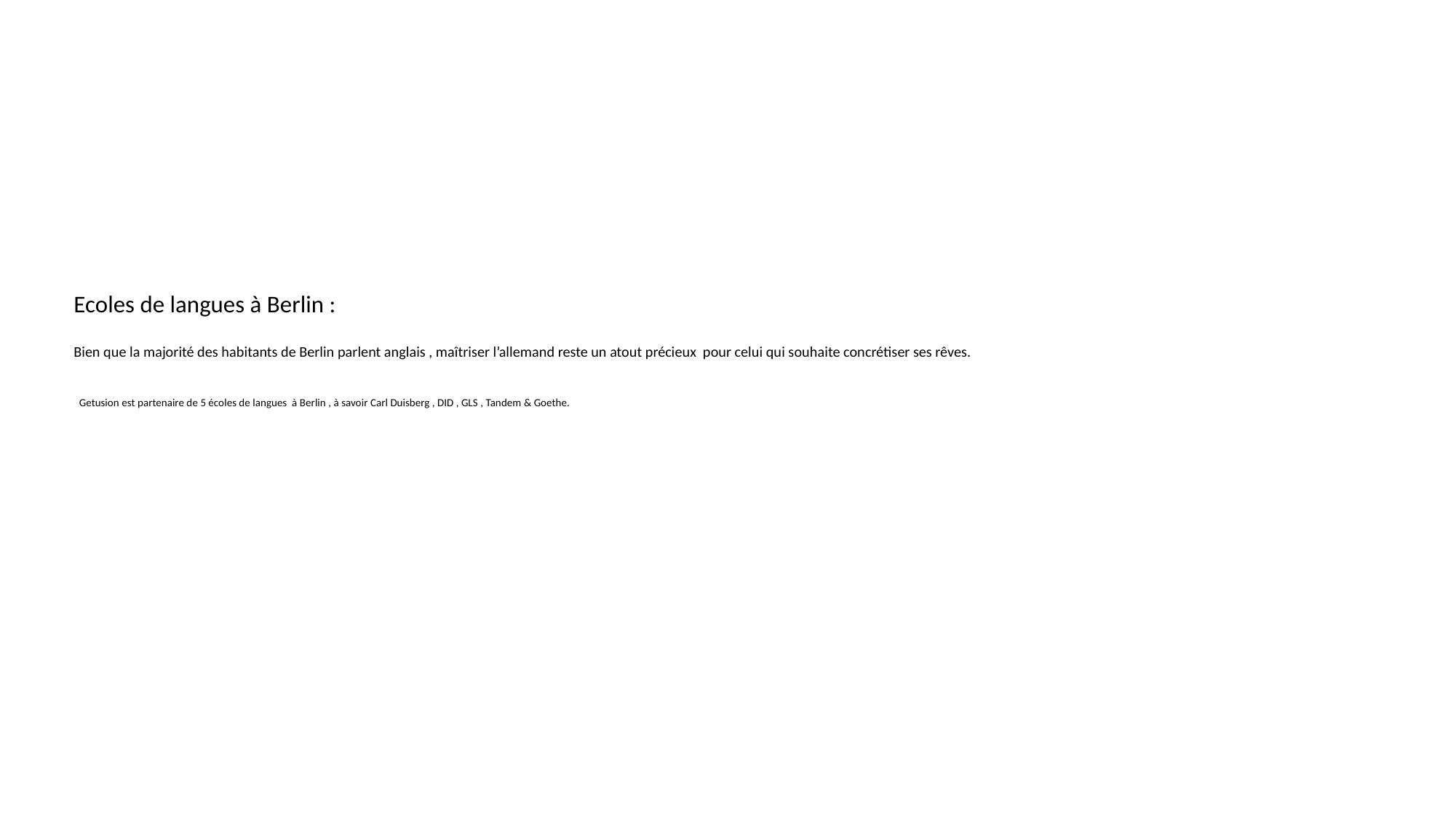

# Ecoles de langues à Berlin : Bien que la majorité des habitants de Berlin parlent anglais , maîtriser l’allemand reste un atout précieux  pour celui qui souhaite concrétiser ses rêves. Getusion est partenaire de 5 écoles de langues  à Berlin , à savoir Carl Duisberg , DID , GLS , Tandem & Goethe.